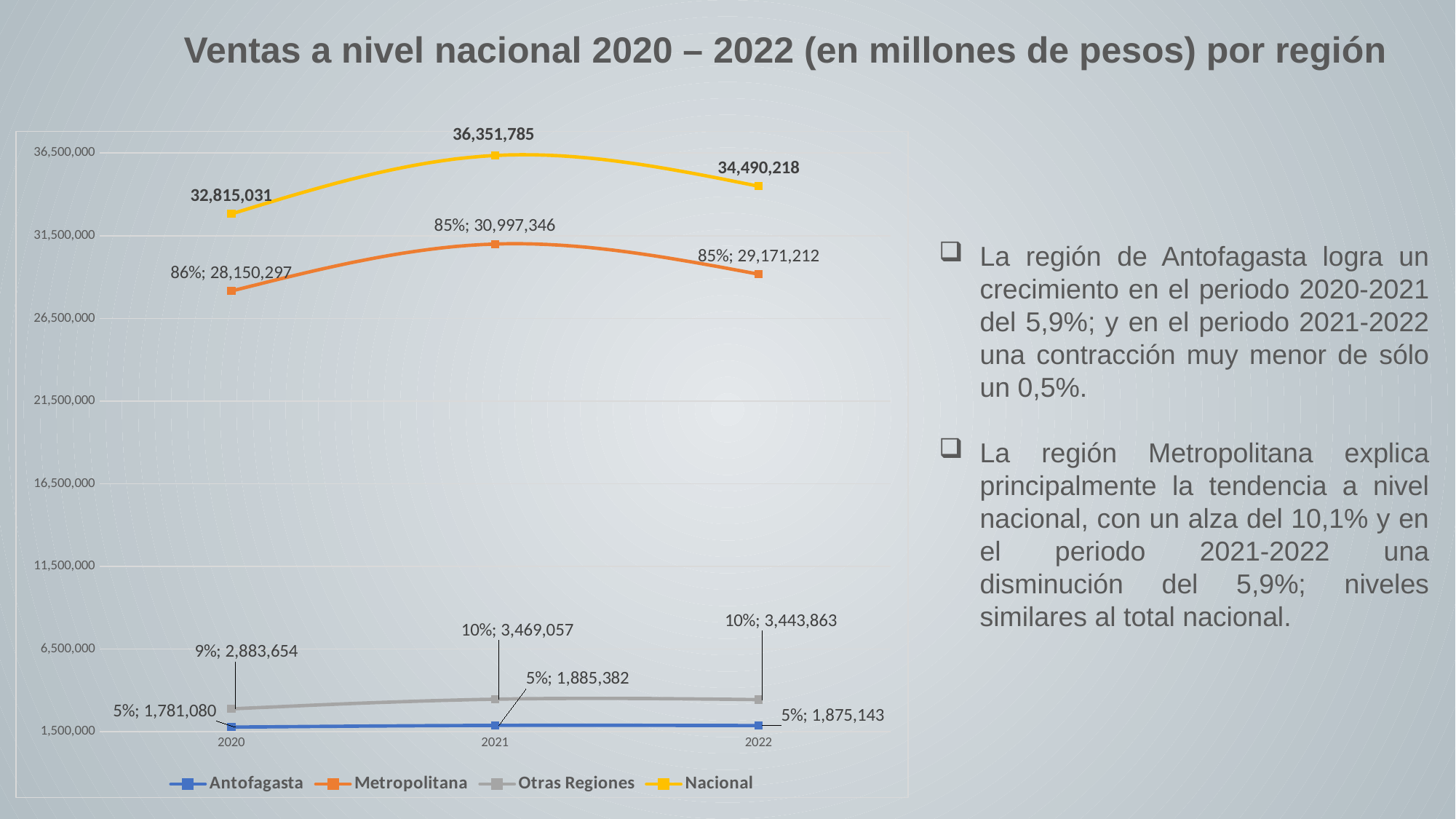

Ventas a nivel nacional 2020 – 2022 (en millones de pesos) por región

### Chart

| Category | Antofagasta | Metropolitana | Otras Regiones | Nacional |
|---|---|---|---|---|
| 2020 | 1781080.0 | 28150297.0 | 2883654.0 | 32815031.0 |
| 2021 | 1885382.0 | 30997346.0 | 3469057.0 | 36351785.0 |
| 2022 | 1875143.0 | 29171212.0 | 3443863.0 | 34490218.0 |
La región de Antofagasta logra un crecimiento en el periodo 2020-2021 del 5,9%; y en el periodo 2021-2022 una contracción muy menor de sólo un 0,5%.

La región Metropolitana explica principalmente la tendencia a nivel nacional, con un alza del 10,1% y en el periodo 2021-2022 una disminución del 5,9%; niveles similares al total nacional.